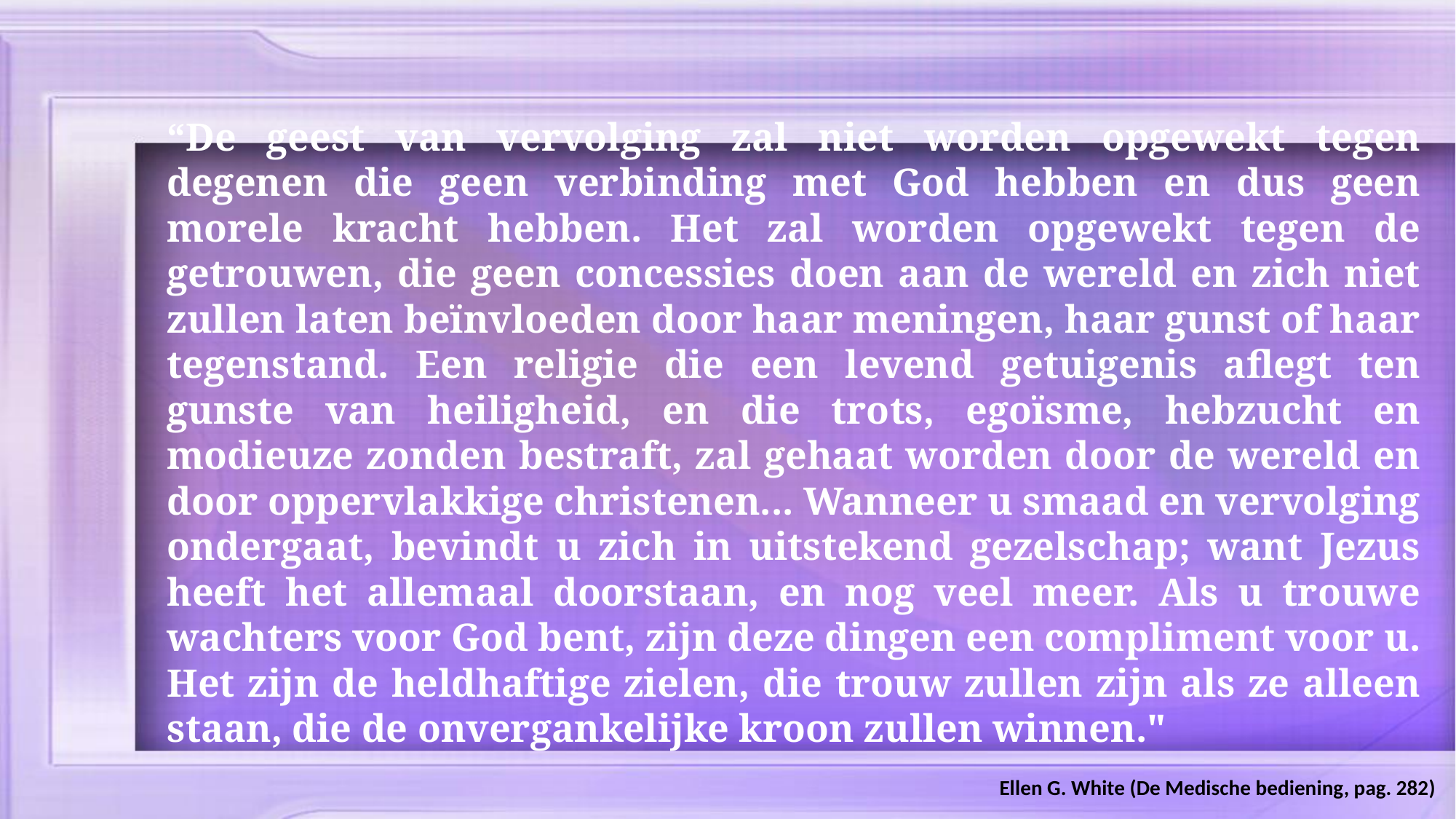

“De geest van vervolging zal niet worden opgewekt tegen degenen die geen verbinding met God hebben en dus geen morele kracht hebben. Het zal worden opgewekt tegen de getrouwen, die geen concessies doen aan de wereld en zich niet zullen laten beïnvloeden door haar meningen, haar gunst of haar tegenstand. Een religie die een levend getuigenis aflegt ten gunste van heiligheid, en die trots, egoïsme, hebzucht en modieuze zonden bestraft, zal gehaat worden door de wereld en door oppervlakkige christenen... Wanneer u smaad en vervolging ondergaat, bevindt u zich in uitstekend gezelschap; want Jezus heeft het allemaal doorstaan, en nog veel meer. Als u trouwe wachters voor God bent, zijn deze dingen een compliment voor u. Het zijn de heldhaftige zielen, die trouw zullen zijn als ze alleen staan, die de onvergankelijke kroon zullen winnen."
Ellen G. White (De Medische bediening, pag. 282)